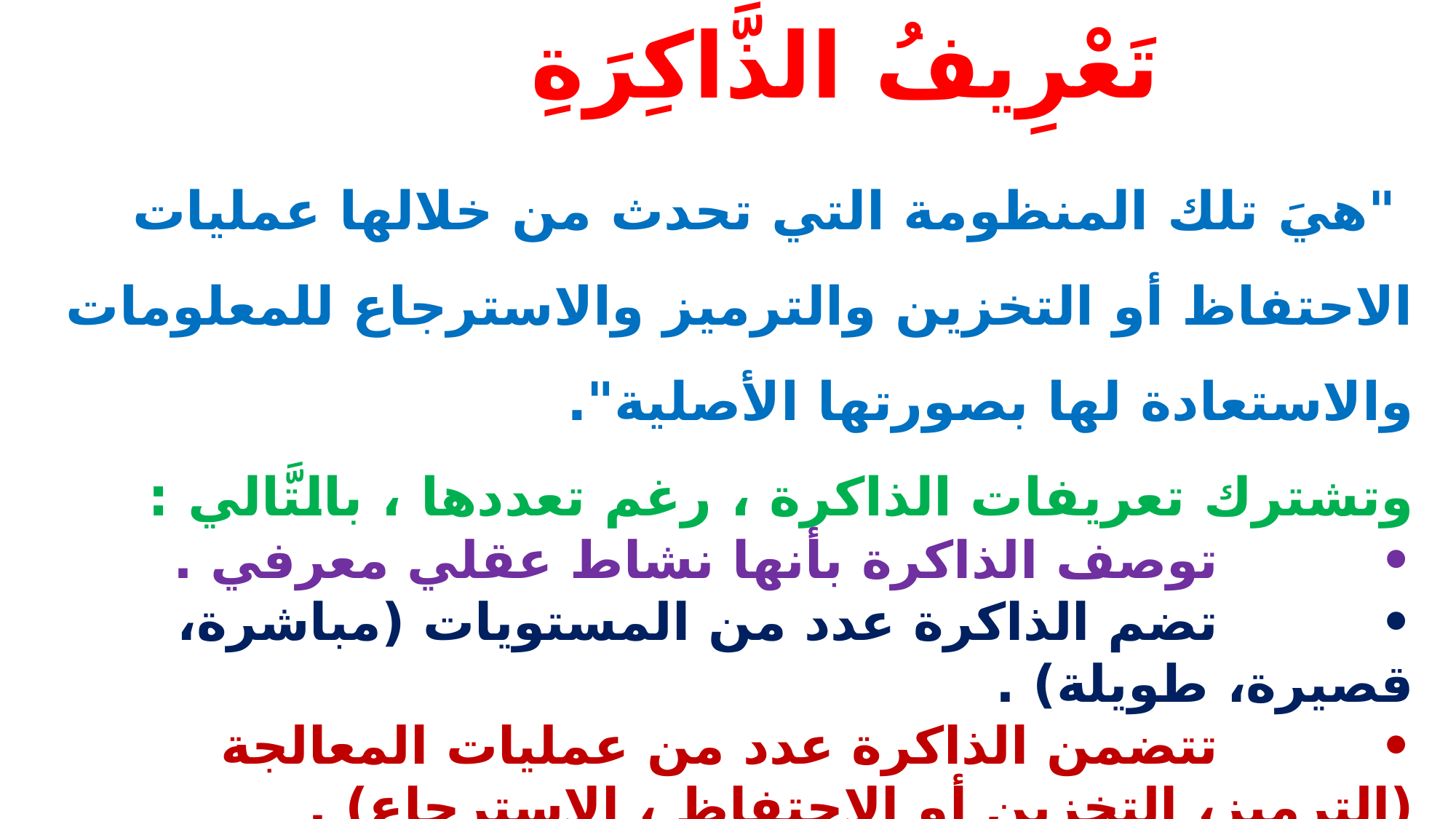

# تَعْرِيفُ الذَّاكِرَةِ
 "هيَ تلك المنظومة التي تحدث من خلالها عمليات الاحتفاظ أو التخزين والترميز والاسترجاع للمعلومات والاستعادة لها بصورتها الأصلية".
وتشترك تعريفات الذاكرة ، رغم تعددها ، بالتَّالي :
•         توصف الذاكرة بأنها نشاط عقلي معرفي .
•         تضم الذاكرة عدد من المستويات (مباشرة، قصيرة، طويلة) .
•         تتضمن الذاكرة عدد من عمليات المعالجة (الترميز، التخزين أو الاحتفاظ ، الاسترجاع) .
•         تتحدد دقة التذكر في ضوء مدى التطابق بين كل من المعلومات المسترجعة والصورة الأصلية  لهذه المعلومات عند تخزينها .